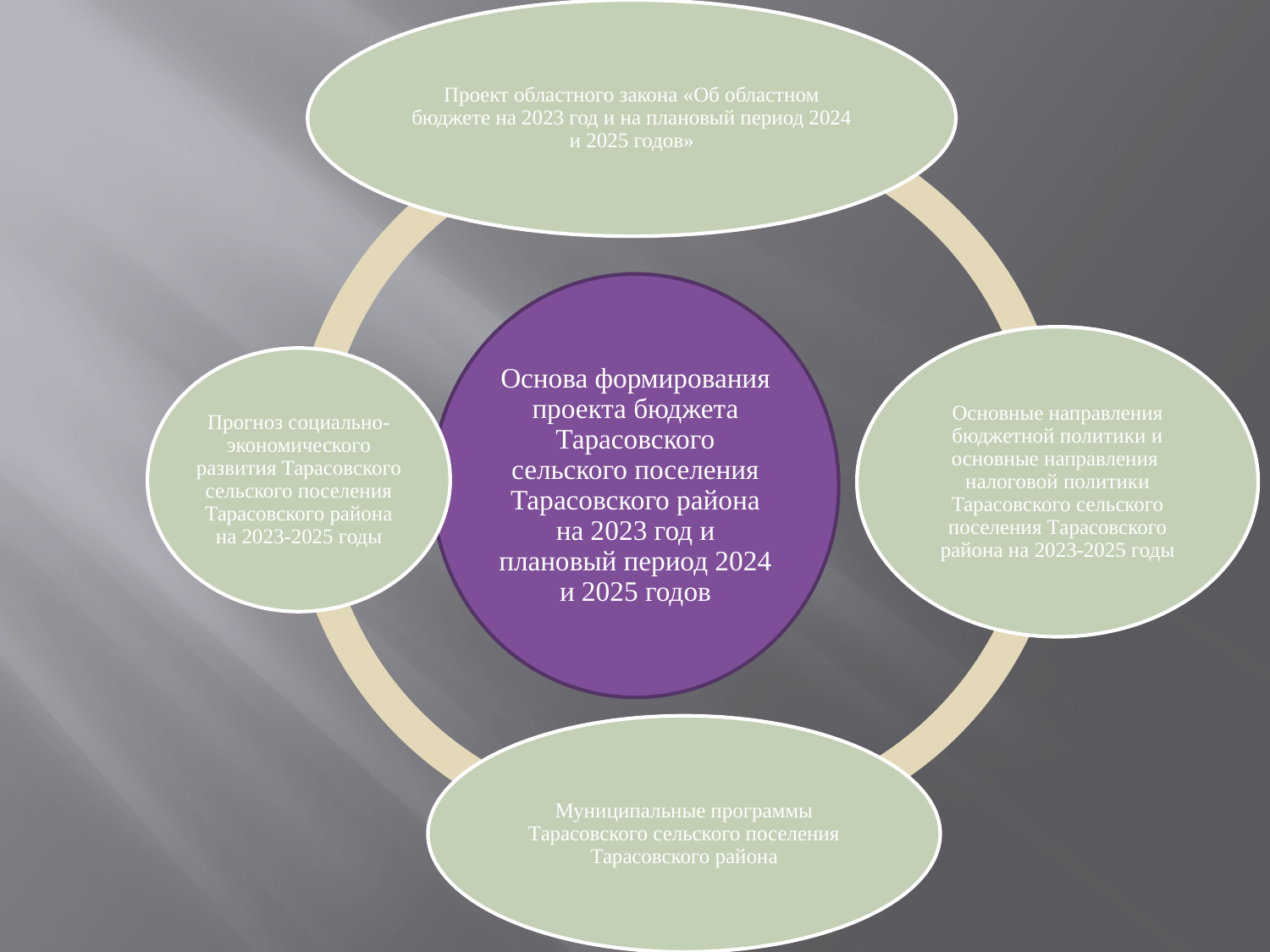

Основа формирования проекта бюджета Тарасовского сельского поселения Тарасовского района на 2023 год и плановый период 2024 и 2025 годов
Проект областного закона «Об областном бюджете на 2023 год и на плановый период 2024 и 2025 годов»
Основные направления бюджетной политики и основные направления  налоговой политики Тарасовского сельского поселения Тарасовского района на 2023-2025 годы
Муниципальные программы Тарасовского сельского поселения Тарасовского района
Прогноз социально-экономического развития Тарасовского сельского поселения Тарасовского района на 2023-2025 годы
#